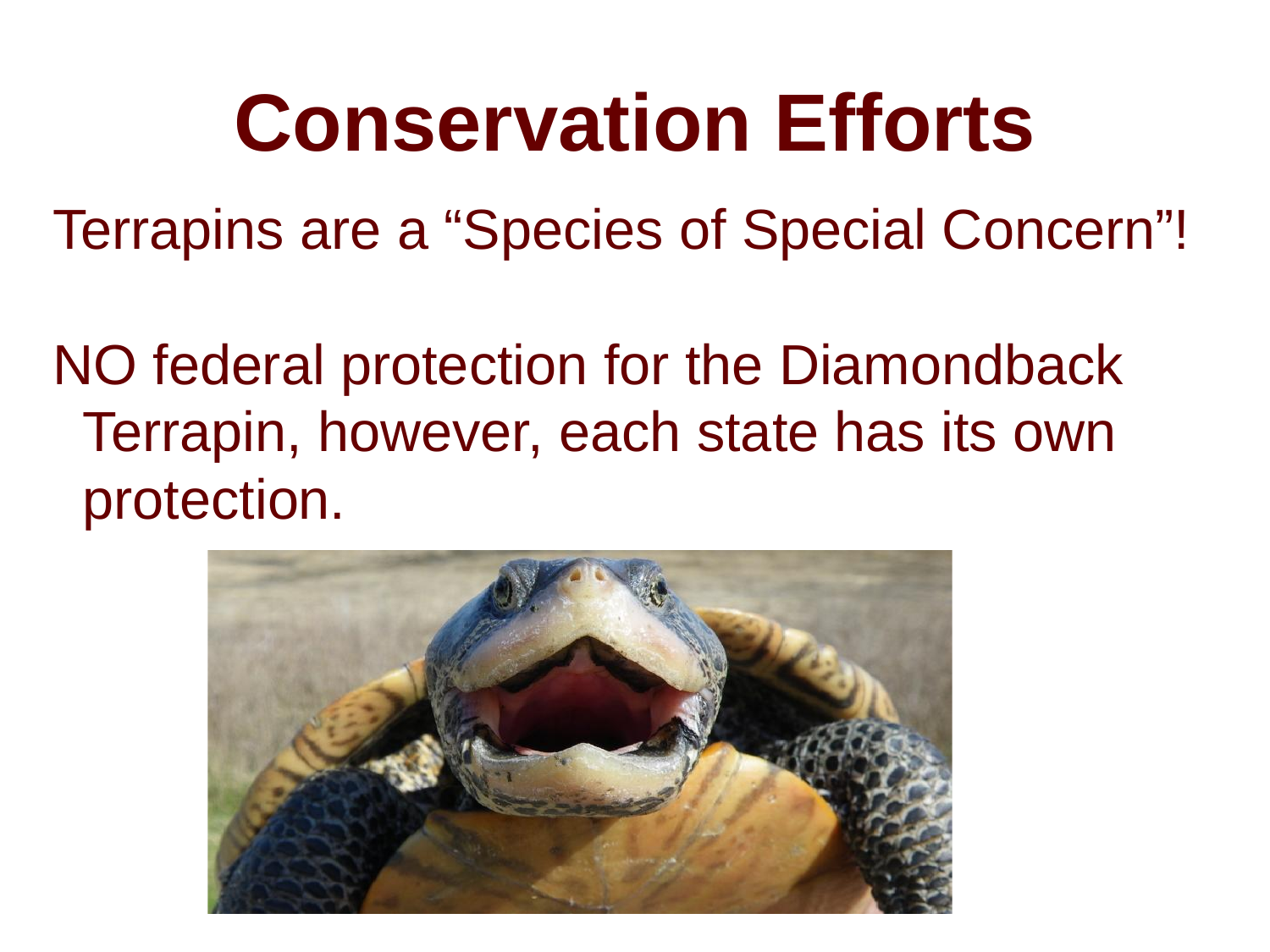

# Conservation Efforts
Terrapins are a “Species of Special Concern”!

NO federal protection for the Diamondback Terrapin, however, each state has its own protection.